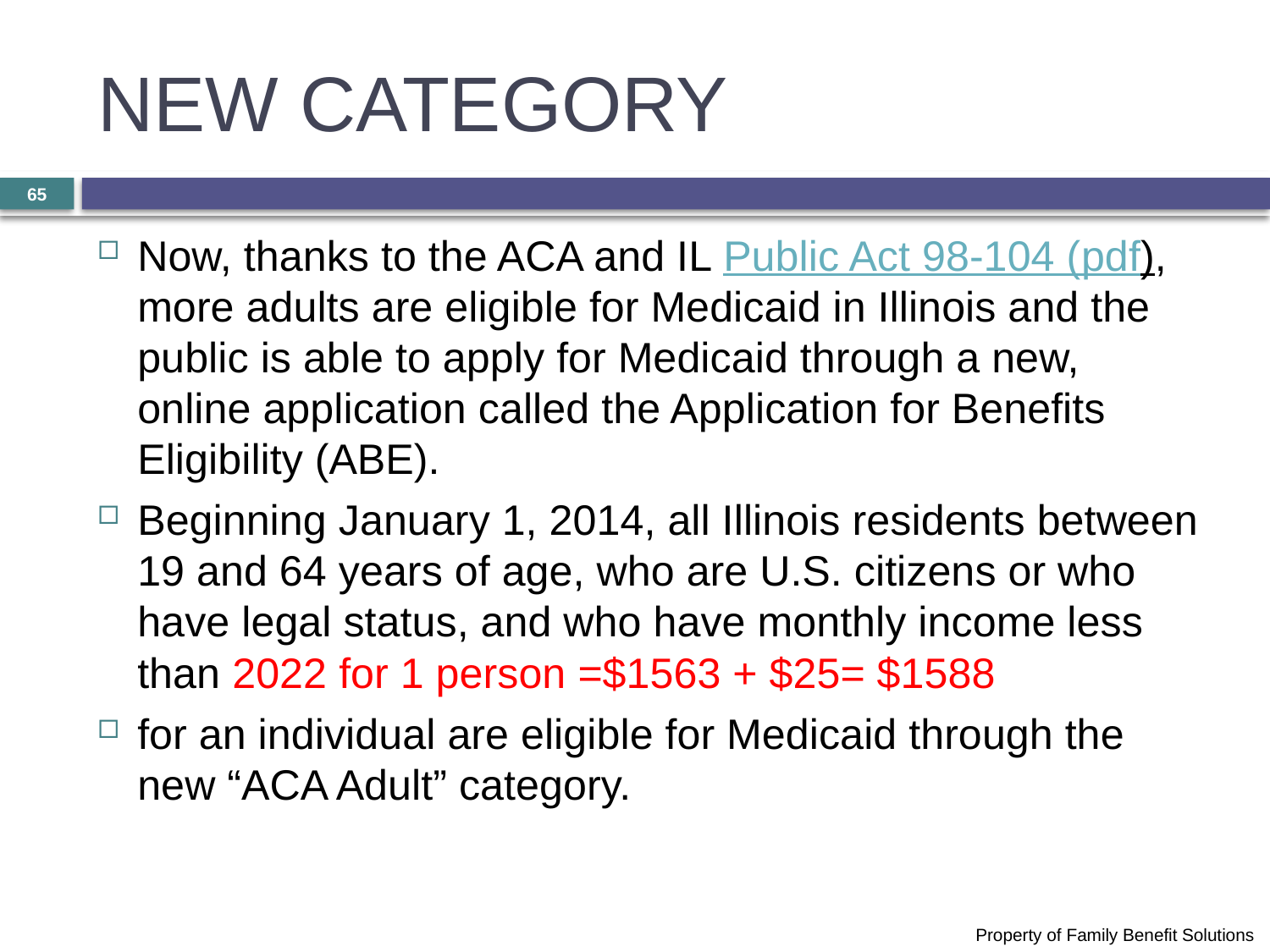

# NEW CATEGORY
65
Now, thanks to the ACA and IL Public Act 98-104 (pdf), more adults are eligible for Medicaid in Illinois and the public is able to apply for Medicaid through a new, online application called the Application for Benefits Eligibility (ABE).
Beginning January 1, 2014, all Illinois residents between 19 and 64 years of age, who are U.S. citizens or who have legal status, and who have monthly income less than 2022 for 1 person =$1563 + $25= $1588
for an individual are eligible for Medicaid through the new “ACA Adult” category.

Property of Family Benefit Solutions